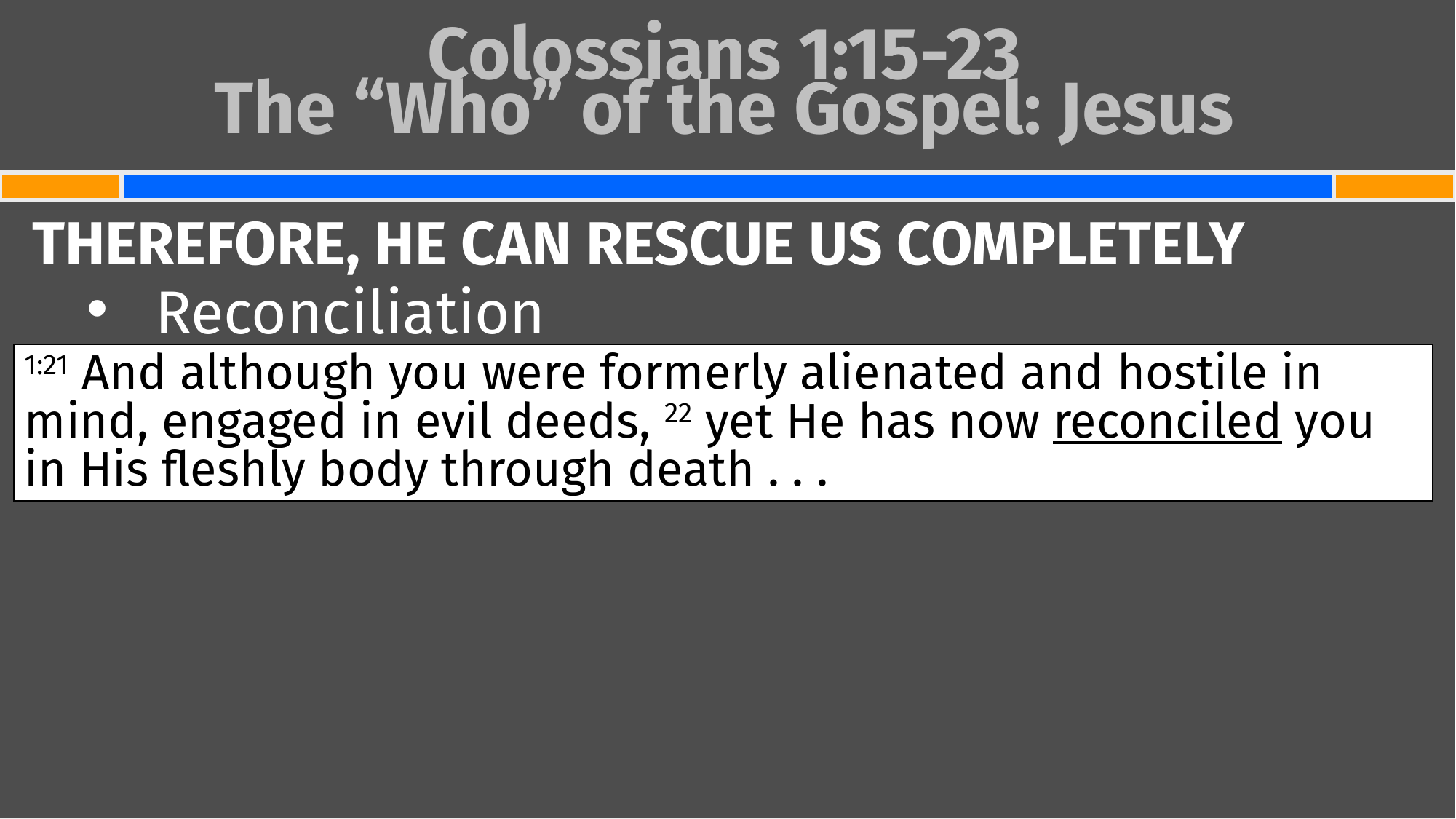

Colossians 1:15-23
The “Who” of the Gospel: Jesus
#

THEREFORE, HE CAN RESCUE US COMPLETELY
Reconciliation
1:21 And although you were formerly alienated and hostile in mind, engaged in evil deeds, 22 yet He has now reconciled you in His fleshly body through death . . .